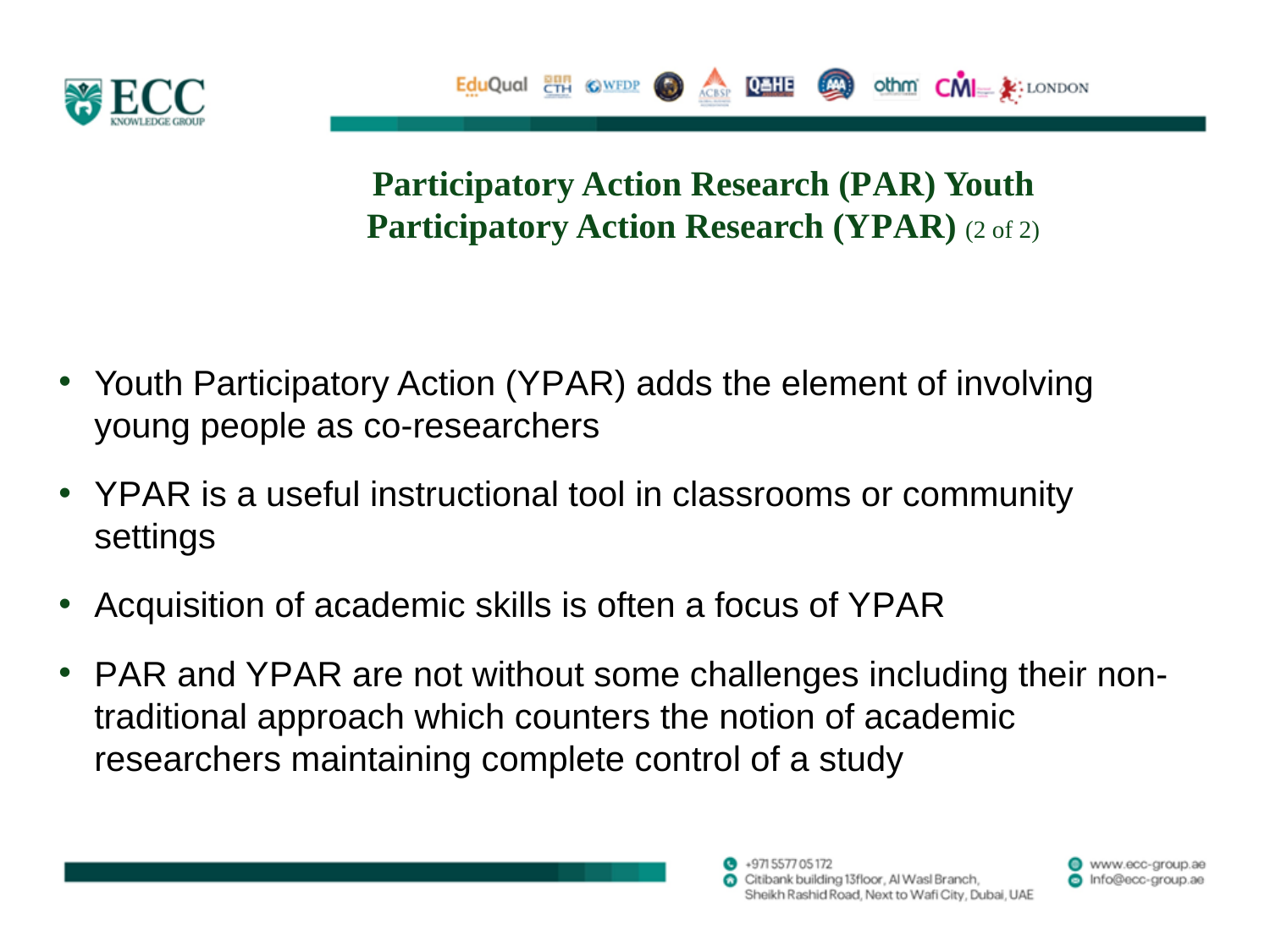

# Participatory Action Research (P A R) Youth Participatory Action Research (Y P A R) (2 of 2)
Youth Participatory Action (Y P A R) adds the element of involving young people as co-researchers
Y P A R is a useful instructional tool in classrooms or community settings
Acquisition of academic skills is often a focus of Y P A R
P A R and Y P A R are not without some challenges including their non-traditional approach which counters the notion of academic researchers maintaining complete control of a study